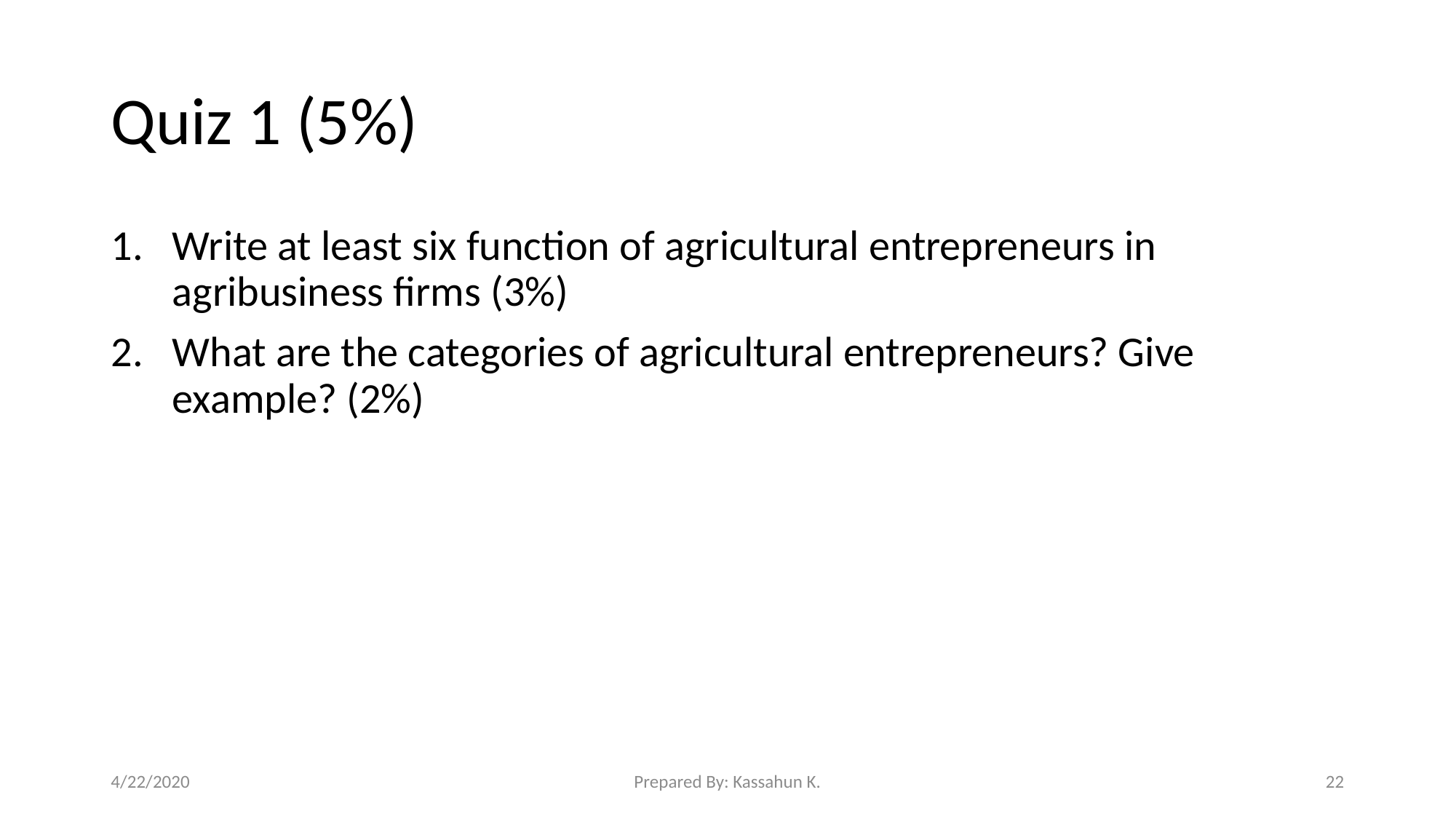

# Quiz 1 (5%)
Write at least six function of agricultural entrepreneurs in agribusiness firms (3%)
What are the categories of agricultural entrepreneurs? Give example? (2%)

4/22/2020
Prepared By: Kassahun K.
22